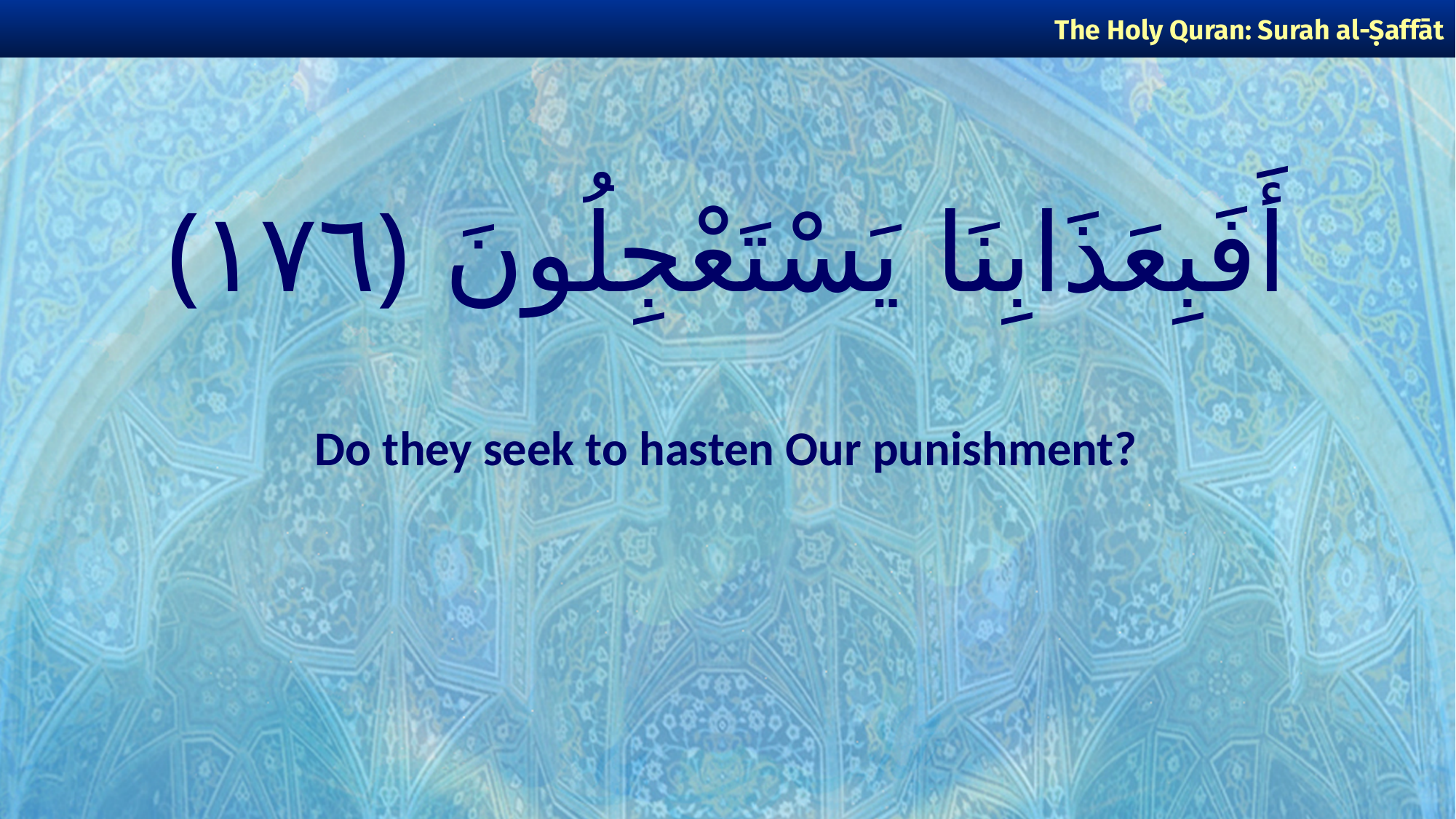

The Holy Quran: Surah al-Ṣaffāt
# أَفَبِعَذَابِنَا يَسْتَعْجِلُونَ ﴿١٧٦﴾
Do they seek to hasten Our punishment?